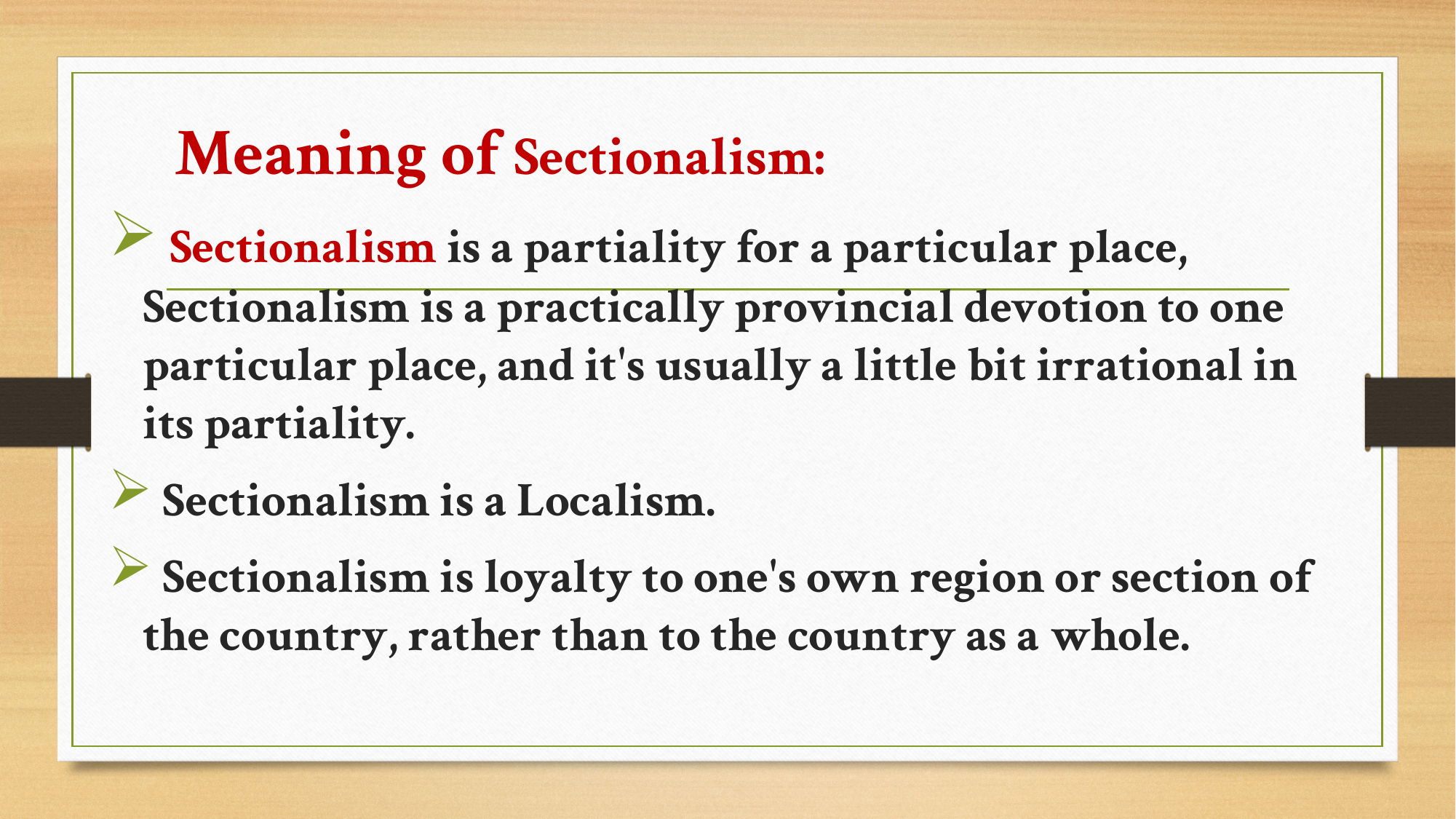

Meaning of Sectionalism:
 Sectionalism is a partiality for a particular place, Sectionalism is a practically provincial devotion to one particular place, and it's usually a little bit irrational in its partiality.
 Sectionalism is a Localism.
 Sectionalism is loyalty to one's own region or section of the country, rather than to the country as a whole.